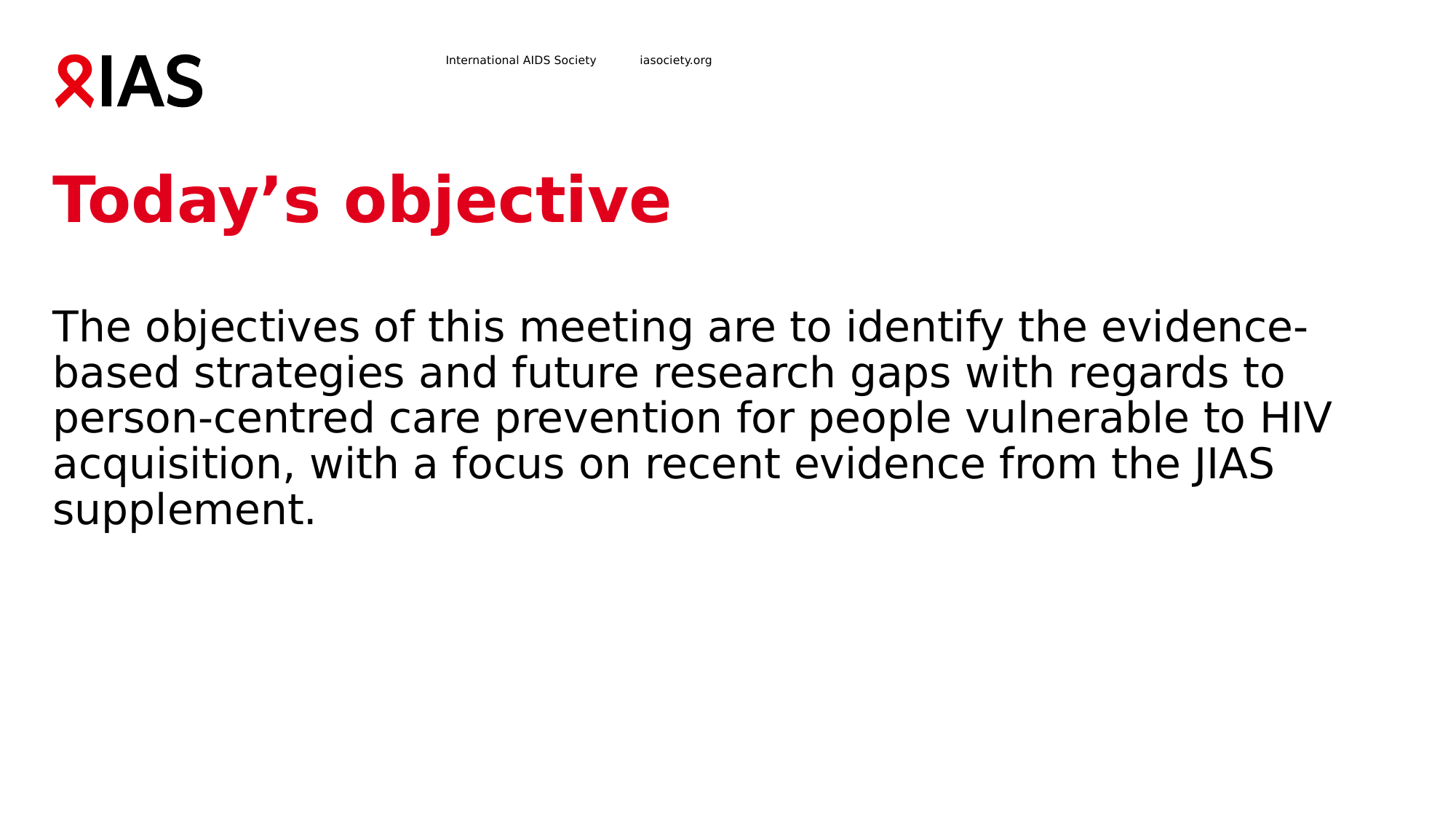

# Today’s objective
The objectives of this meeting are to identify the evidence-based strategies and future research gaps with regards to person-centred care prevention for people vulnerable to HIV acquisition, with a focus on recent evidence from the JIAS supplement.